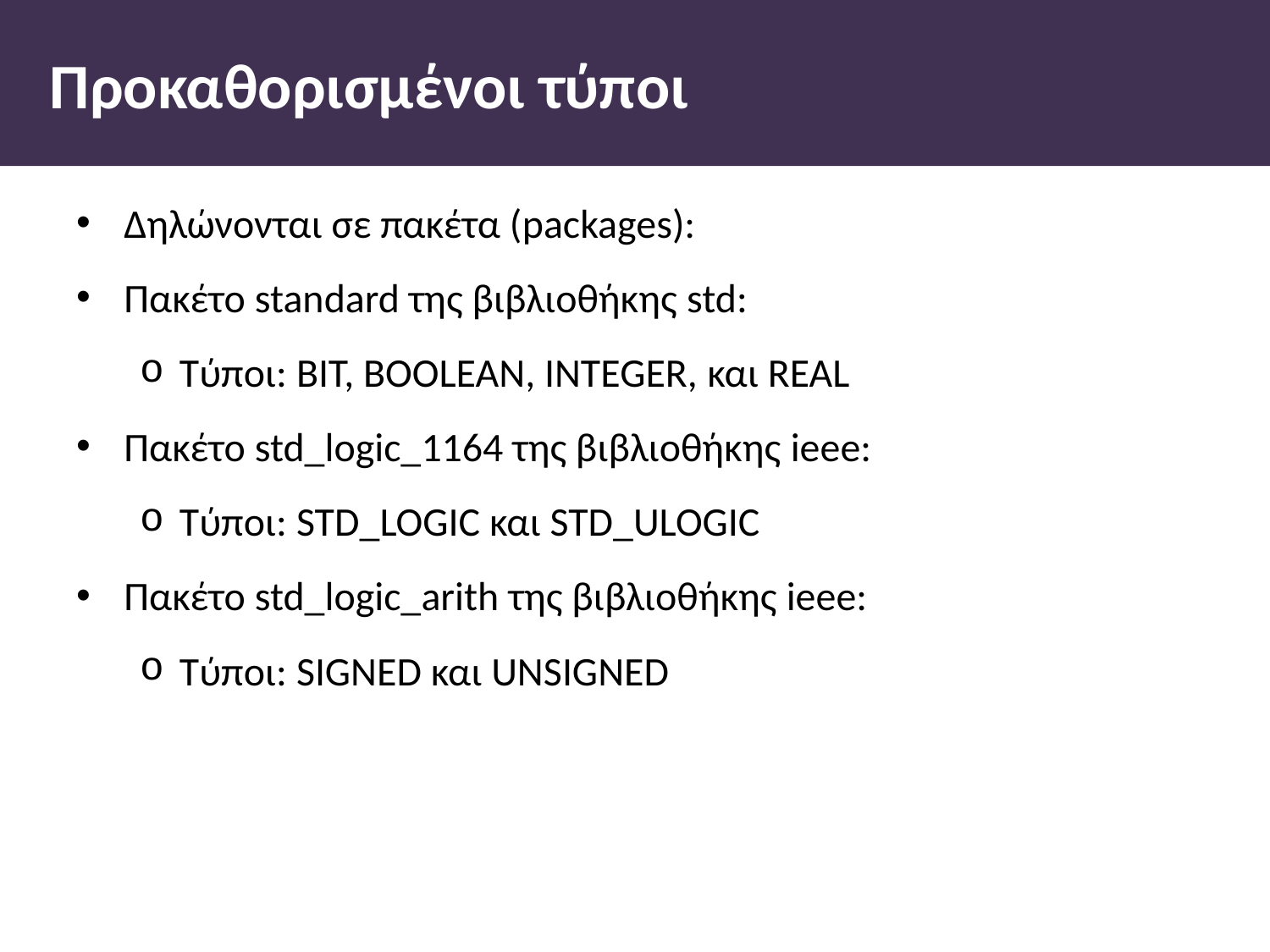

# Προκαθορισµένοι τύποι
∆ηλώνονται σε πακέτα (packages):
Πακέτο standard της βιβλιοθήκης std:
Τύποι: BIT, BOOLEAN, INTEGER, και REAL
Πακέτο std_logic_1164 της βιβλιοθήκης ieee:
Τύποι: STD_LOGIC και STD_ULOGIC
Πακέτο std_logic_arith της βιβλιοθήκης ieee:
Τύποι: SIGNED και UNSIGNED